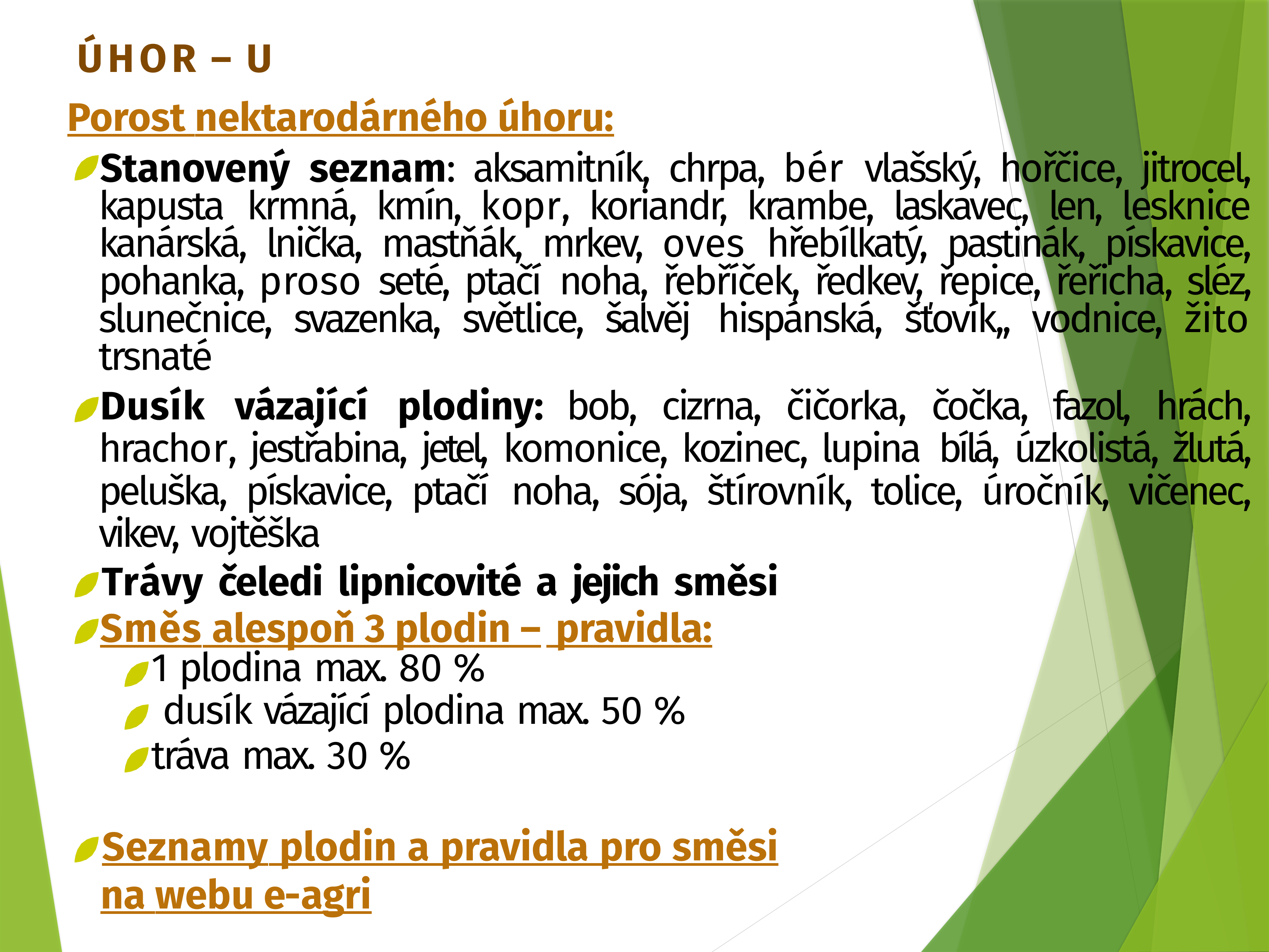

ÚHOR – U
Porost nektarodárného úhoru:
Stanovený seznam: aksamitník, chrpa, bér vlašský, hořčice, jitrocel, kapusta  krmná, kmín, kopr, koriandr, krambe, laskavec, len, lesknice kanárská, lnička, mastňák, mrkev, oves hřebílkatý, pastinák, pískavice, pohanka, proso seté, ptačí noha, řebříček, ředkev, řepice, řeřicha, sléz, slunečnice, svazenka, světlice, šalvěj  hispánská, šťovík,, vodnice, žito trsnaté
Dusík  vázající  plodiny: bob, cizrna, čičorka, čočka, fazol, hrách, hrachor, jestřabina, jetel, komonice, kozinec, lupina bílá, úzkolistá, žlutá, peluška, pískavice, ptačí noha, sója, štírovník, tolice, úročník, vičenec, vikev, vojtěška
Trávy čeledi lipnicovité a jejich směsi Směs alespoň 3 plodin – pravidla:
1 plodina max. 80 %
dusík vázající plodina max. 50 %
tráva max. 30 %

Seznamy plodin a pravidla pro směsi na webu e-agri